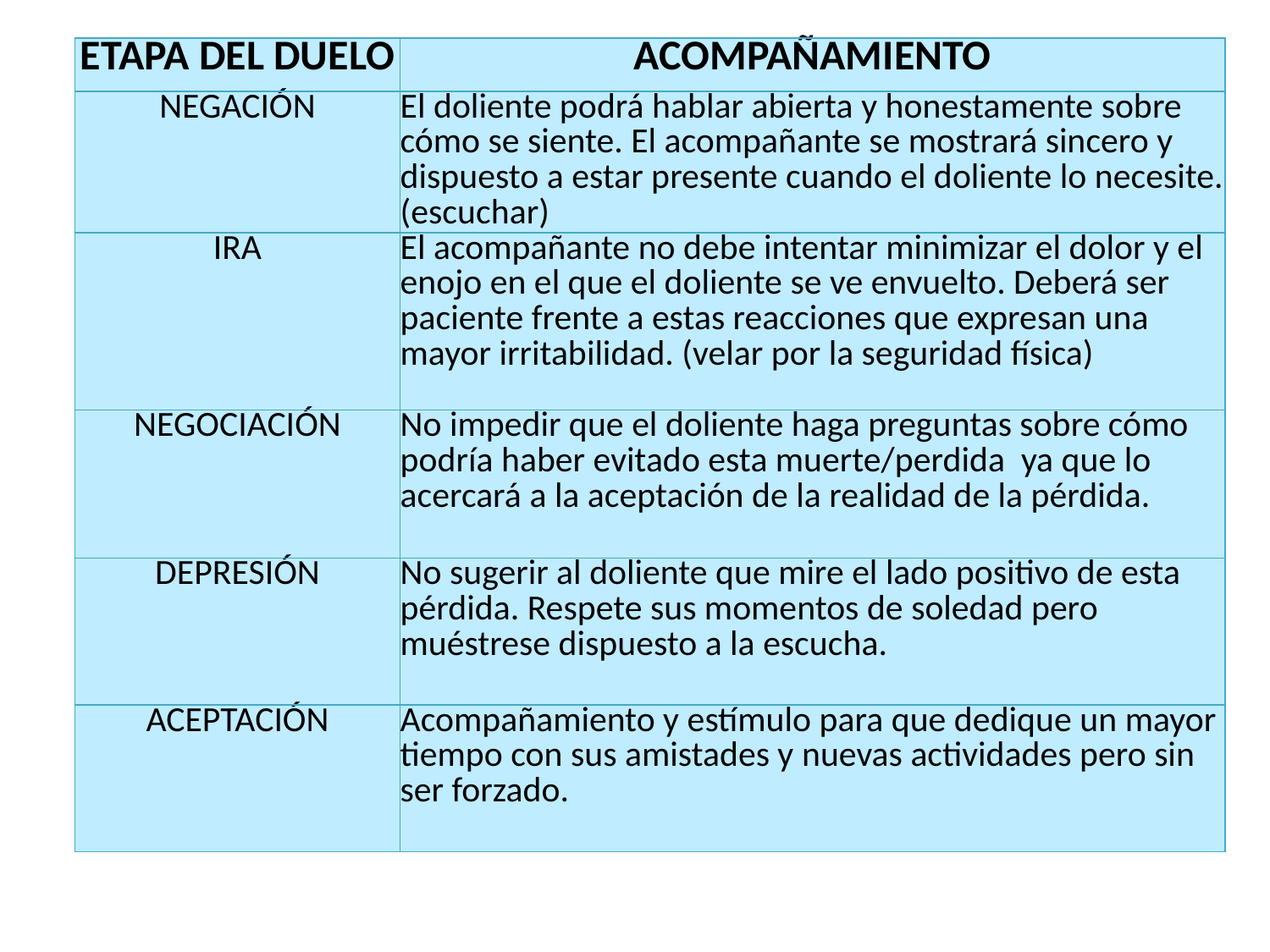

| ETAPA DEL DUELO | ACOMPAÑAMIENTO |
| --- | --- |
| NEGACIÓN | El doliente podrá hablar abierta y honestamente sobre cómo se siente. El acompañante se mostrará sincero y dispuesto a estar presente cuando el doliente lo necesite. (escuchar) |
| IRA | El acompañante no debe intentar minimizar el dolor y el enojo en el que el doliente se ve envuelto. Deberá ser paciente frente a estas reacciones que expresan una mayor irritabilidad. (velar por la seguridad física) |
| NEGOCIACIÓN | No impedir que el doliente haga preguntas sobre cómo podría haber evitado esta muerte/perdida ya que lo acercará a la aceptación de la realidad de la pérdida. |
| DEPRESIÓN | No sugerir al doliente que mire el lado positivo de esta pérdida. Respete sus momentos de soledad pero muéstrese dispuesto a la escucha. |
| ACEPTACIÓN | Acompañamiento y estímulo para que dedique un mayor tiempo con sus amistades y nuevas actividades pero sin ser forzado. |
#